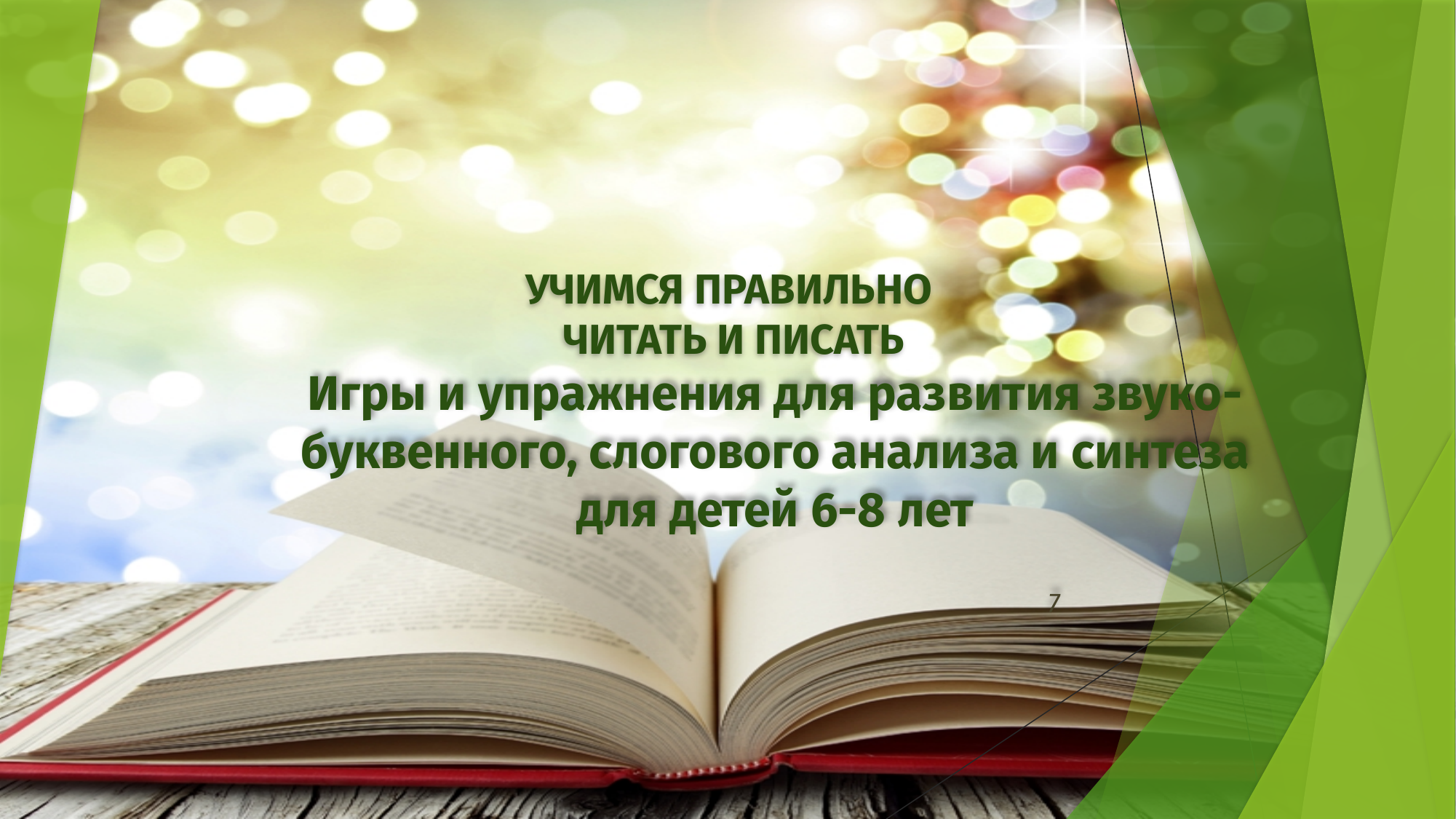

# УЧИМСЯ ПРАВИЛЬНО ЧИТАТЬ И ПИСАТЬ
Игры и упражнения для развития звуко-буквенного, слогового анализа и синтеза для детей 6-8 лет
7